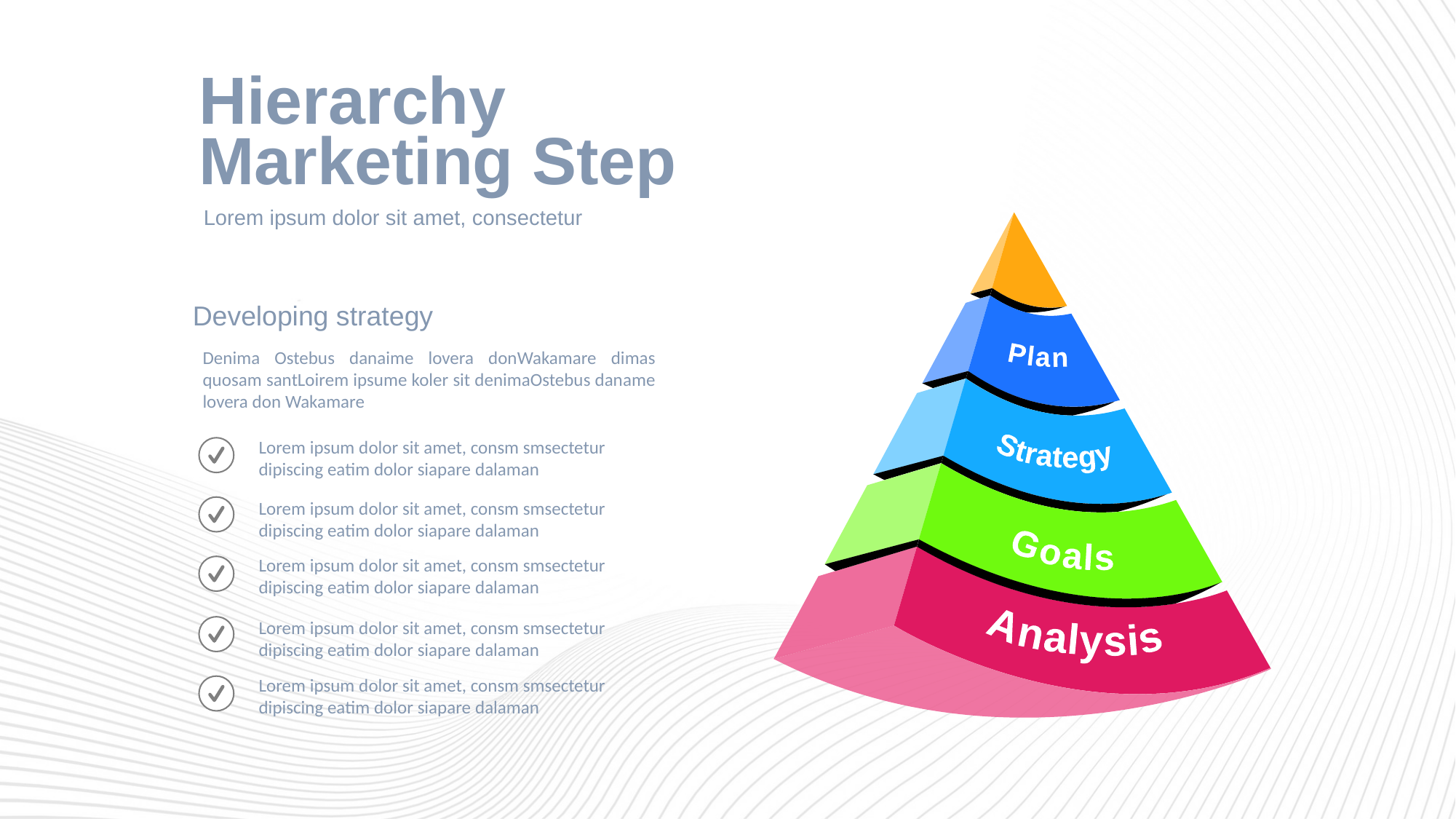

Hierarchy Marketing Step
Lorem ipsum dolor sit amet, consectetur

Plan
Strategy
Goals
Analysis
Developing strategy
Denima Ostebus danaime lovera donWakamare dimas quosam santLoirem ipsume koler sit denimaOstebus daname lovera don Wakamare
Lorem ipsum dolor sit amet, consm smsectetur  dipiscing eatim dolor siapare dalaman

Lorem ipsum dolor sit amet, consm smsectetur  dipiscing eatim dolor siapare dalaman

Lorem ipsum dolor sit amet, consm smsectetur  dipiscing eatim dolor siapare dalaman

Lorem ipsum dolor sit amet, consm smsectetur  dipiscing eatim dolor siapare dalaman

Lorem ipsum dolor sit amet, consm smsectetur  dipiscing eatim dolor siapare dalaman